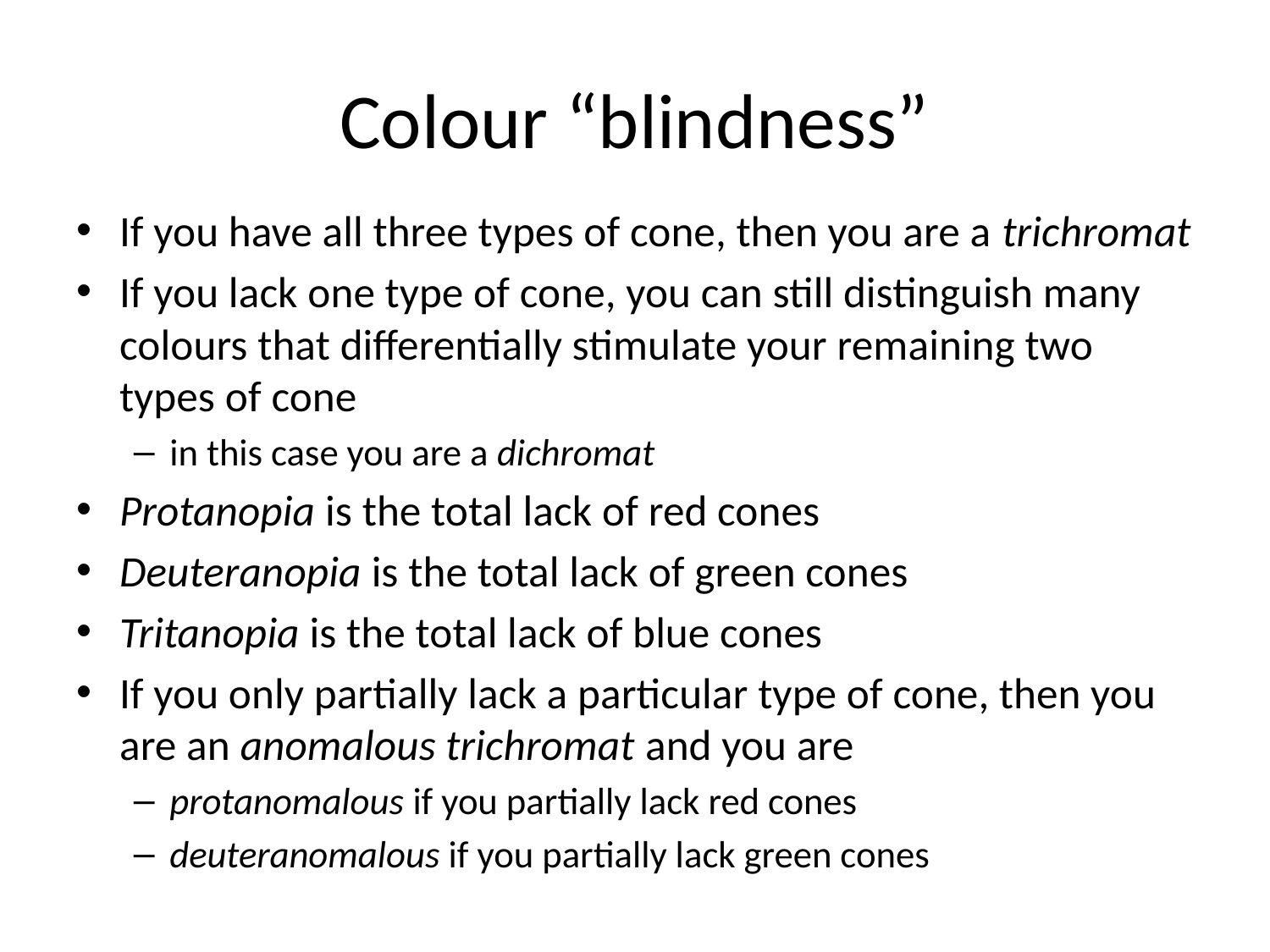

# Colour “blindness”
If you have all three types of cone, then you are a trichromat
If you lack one type of cone, you can still distinguish many colours that differentially stimulate your remaining two types of cone
in this case you are a dichromat
Protanopia is the total lack of red cones
Deuteranopia is the total lack of green cones
Tritanopia is the total lack of blue cones
If you only partially lack a particular type of cone, then you are an anomalous trichromat and you are
protanomalous if you partially lack red cones
deuteranomalous if you partially lack green cones